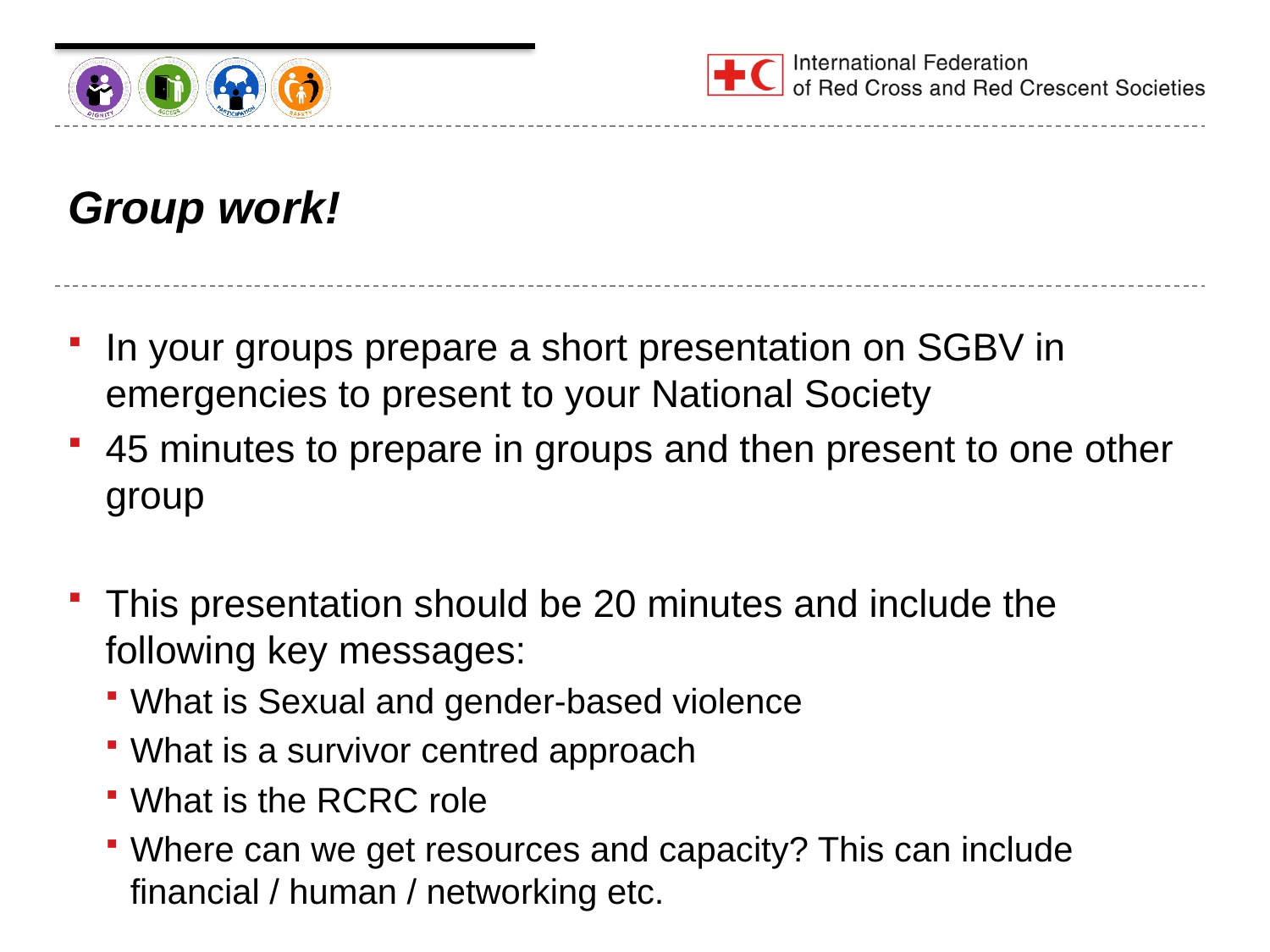

# Group work!
In your groups prepare a short presentation on SGBV in emergencies to present to your National Society
45 minutes to prepare in groups and then present to one other group

This presentation should be 20 minutes and include the following key messages:
What is Sexual and gender-based violence
What is a survivor centred approach
What is the RCRC role
Where can we get resources and capacity? This can include financial / human / networking etc.